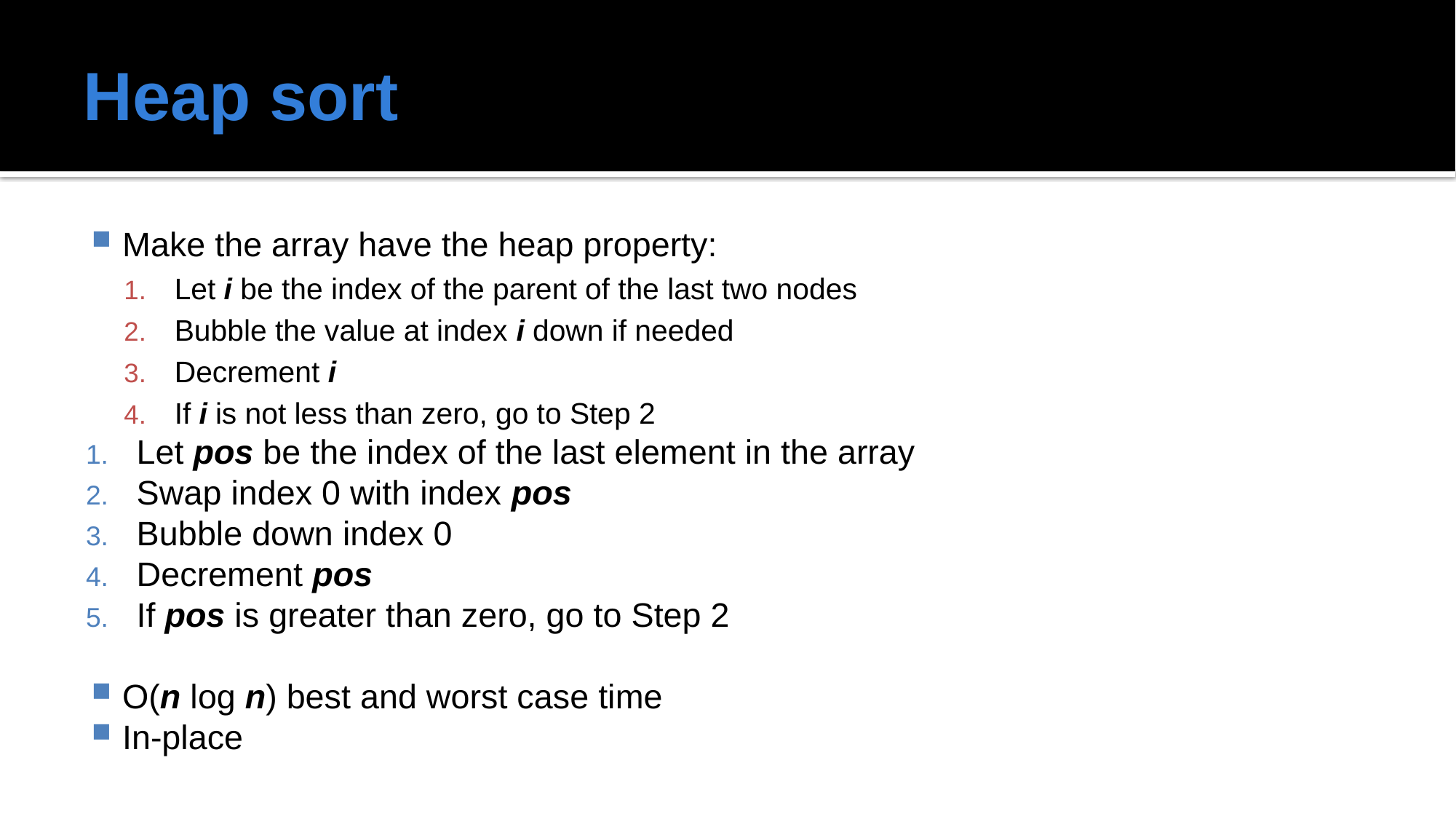

# Heap sort
Make the array have the heap property:
Let i be the index of the parent of the last two nodes
Bubble the value at index i down if needed
Decrement i
If i is not less than zero, go to Step 2
Let pos be the index of the last element in the array
Swap index 0 with index pos
Bubble down index 0
Decrement pos
If pos is greater than zero, go to Step 2

O(n log n) best and worst case time
In-place